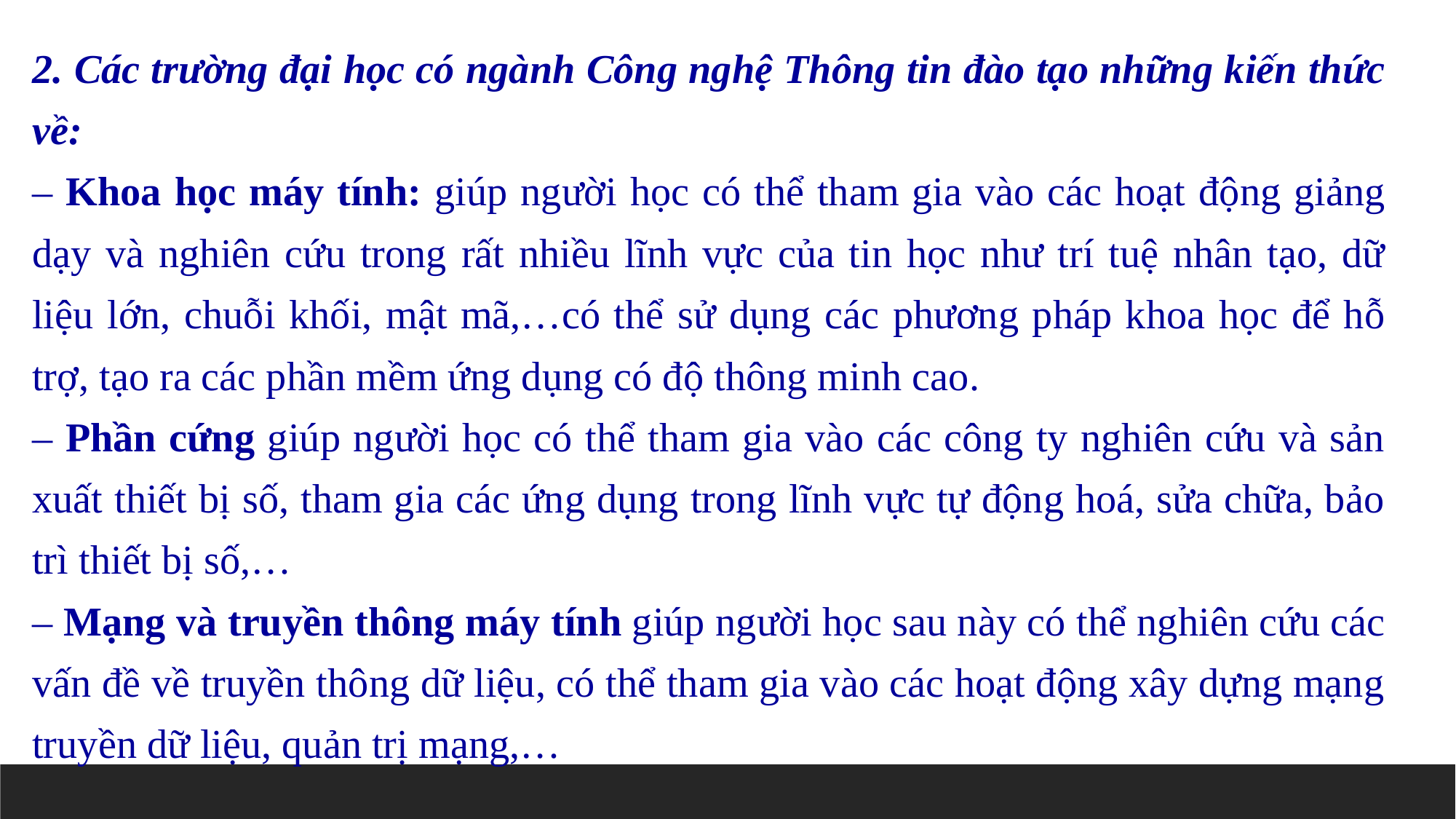

2. Các trường đại học có ngành Công nghệ Thông tin đào tạo những kiến thức về:
– Khoa học máy tính: giúp người học có thể tham gia vào các hoạt động giảng dạy và nghiên cứu trong rất nhiều lĩnh vực của tin học như trí tuệ nhân tạo, dữ liệu lớn, chuỗi khối, mật mã,…có thể sử dụng các phương pháp khoa học để hỗ trợ, tạo ra các phần mềm ứng dụng có độ thông minh cao.
– Phần cứng giúp người học có thể tham gia vào các công ty nghiên cứu và sản xuất thiết bị số, tham gia các ứng dụng trong lĩnh vực tự động hoá, sửa chữa, bảo trì thiết bị số,…
– Mạng và truyền thông máy tính giúp người học sau này có thể nghiên cứu các vấn đề về truyền thông dữ liệu, có thể tham gia vào các hoạt động xây dựng mạng truyền dữ liệu, quản trị mạng,…